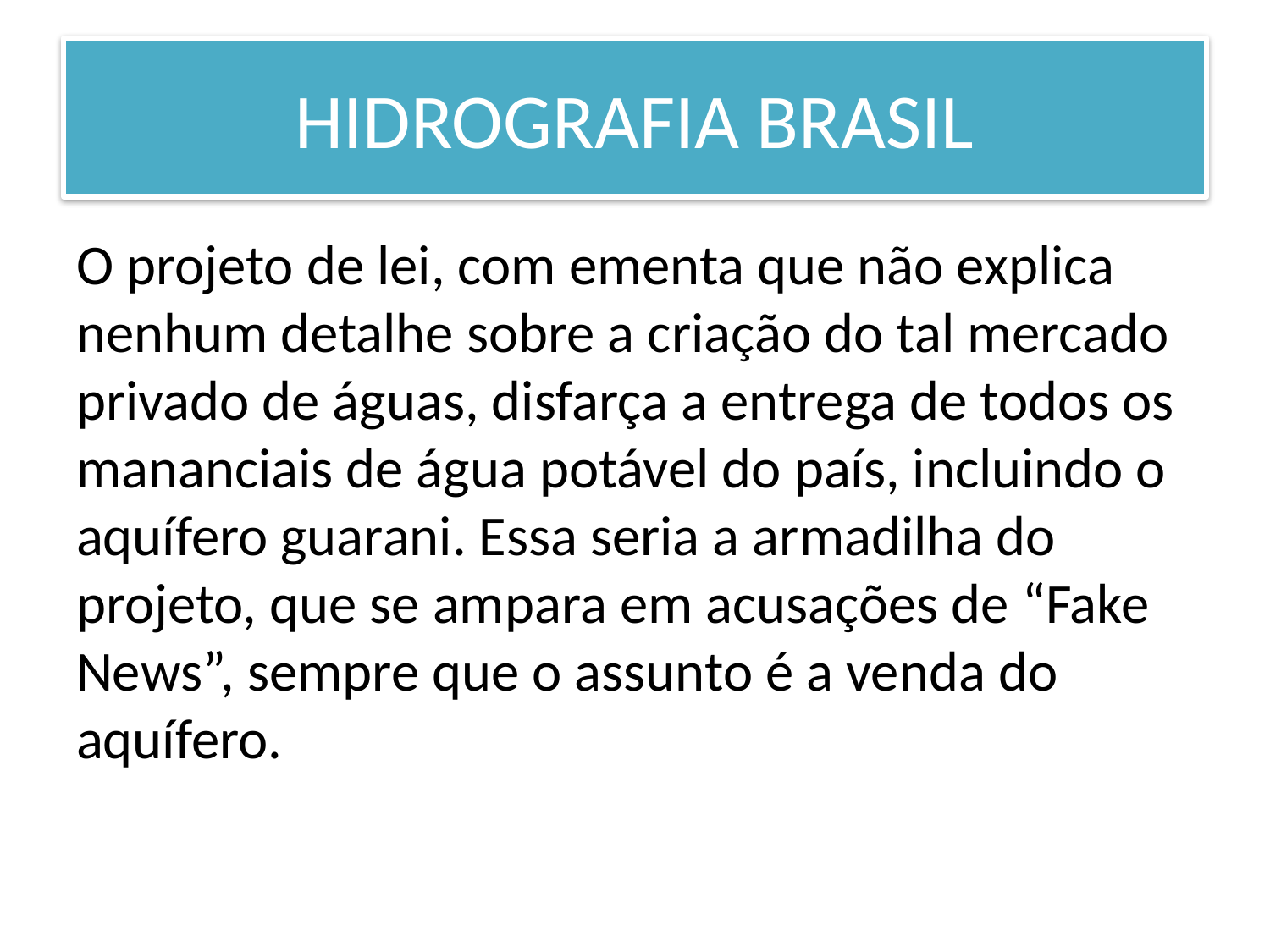

# HIDROGRAFIA BRASIL
O projeto de lei, com ementa que não explica nenhum detalhe sobre a criação do tal mercado privado de águas, disfarça a entrega de todos os mananciais de água potável do país, incluindo o aquífero guarani. Essa seria a armadilha do projeto, que se ampara em acusações de “Fake News”, sempre que o assunto é a venda do aquífero.